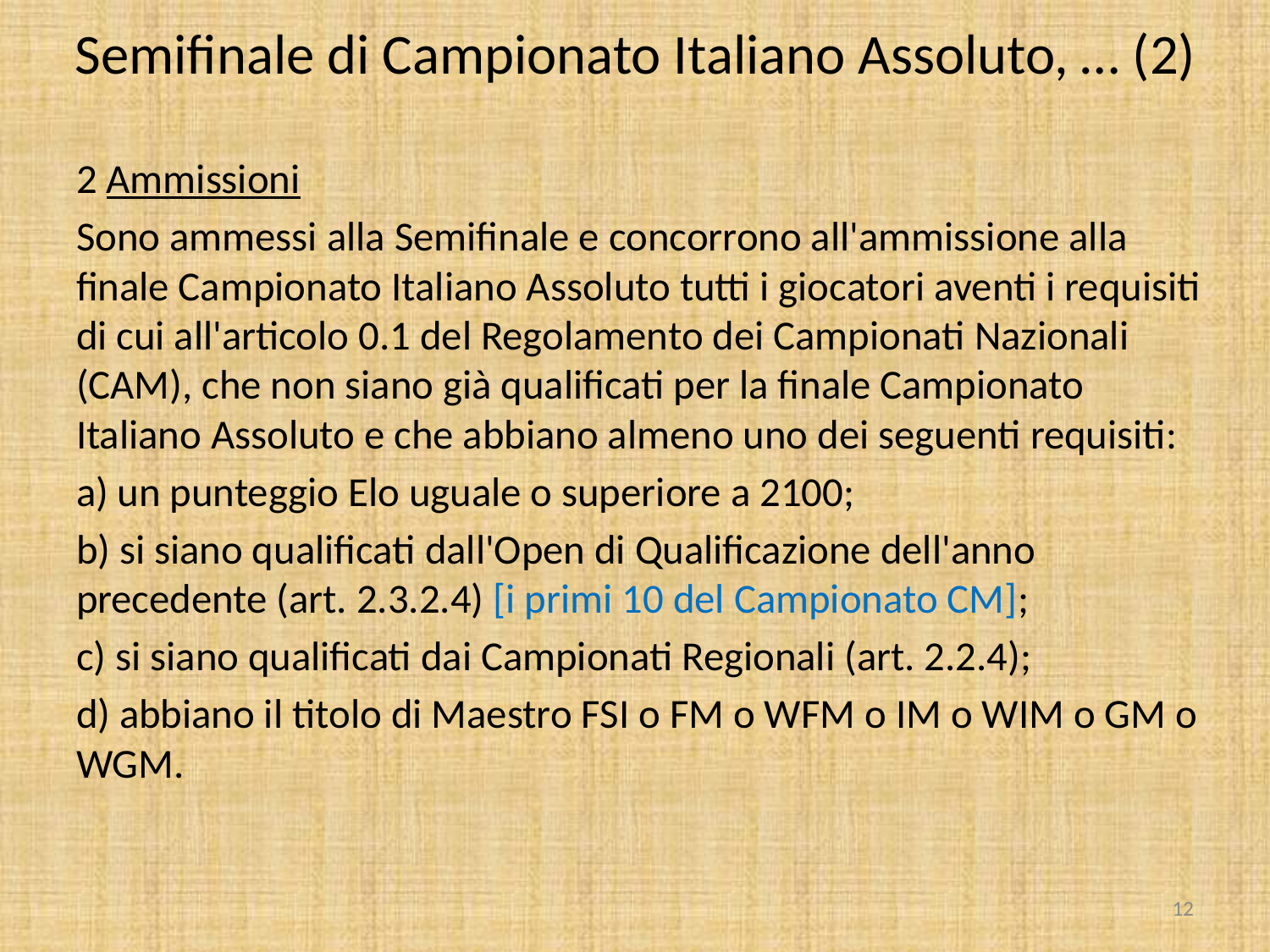

# Semifinale di Campionato Italiano Assoluto, … (2)
2 Ammissioni
Sono ammessi alla Semifinale e concorrono all'ammissione alla finale Campionato Italiano Assoluto tutti i giocatori aventi i requisiti di cui all'articolo 0.1 del Regolamento dei Campionati Nazionali (CAM), che non siano già qualificati per la finale Campionato Italiano Assoluto e che abbiano almeno uno dei seguenti requisiti:
a) un punteggio Elo uguale o superiore a 2100;
b) si siano qualificati dall'Open di Qualificazione dell'anno precedente (art. 2.3.2.4) [i primi 10 del Campionato CM];
c) si siano qualificati dai Campionati Regionali (art. 2.2.4);
d) abbiano il titolo di Maestro FSI o FM o WFM o IM o WIM o GM o WGM.
12